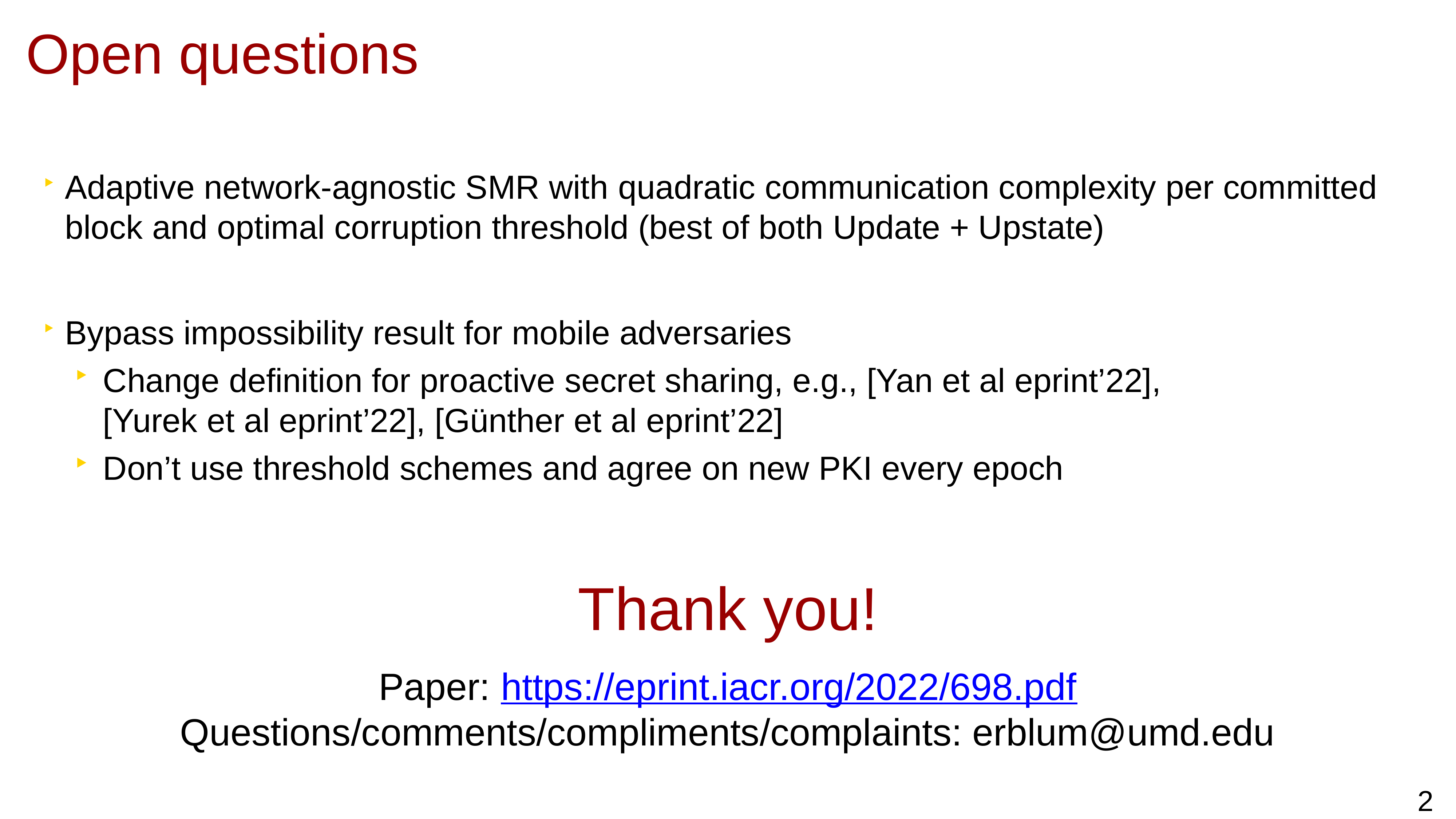

Open questions
Adaptive network-agnostic SMR with quadratic communication complexity per committed block and optimal corruption threshold (best of both Update + Upstate)
Bypass impossibility result for mobile adversaries
Change definition for proactive secret sharing, e.g., [Yan et al eprint’22], [Yurek et al eprint’22], [Günther et al eprint’22]
Don’t use threshold schemes and agree on new PKI every epoch
# Thank you!
Paper: https://eprint.iacr.org/2022/698.pdf
Questions/comments/compliments/complaints: erblum@umd.edu
23